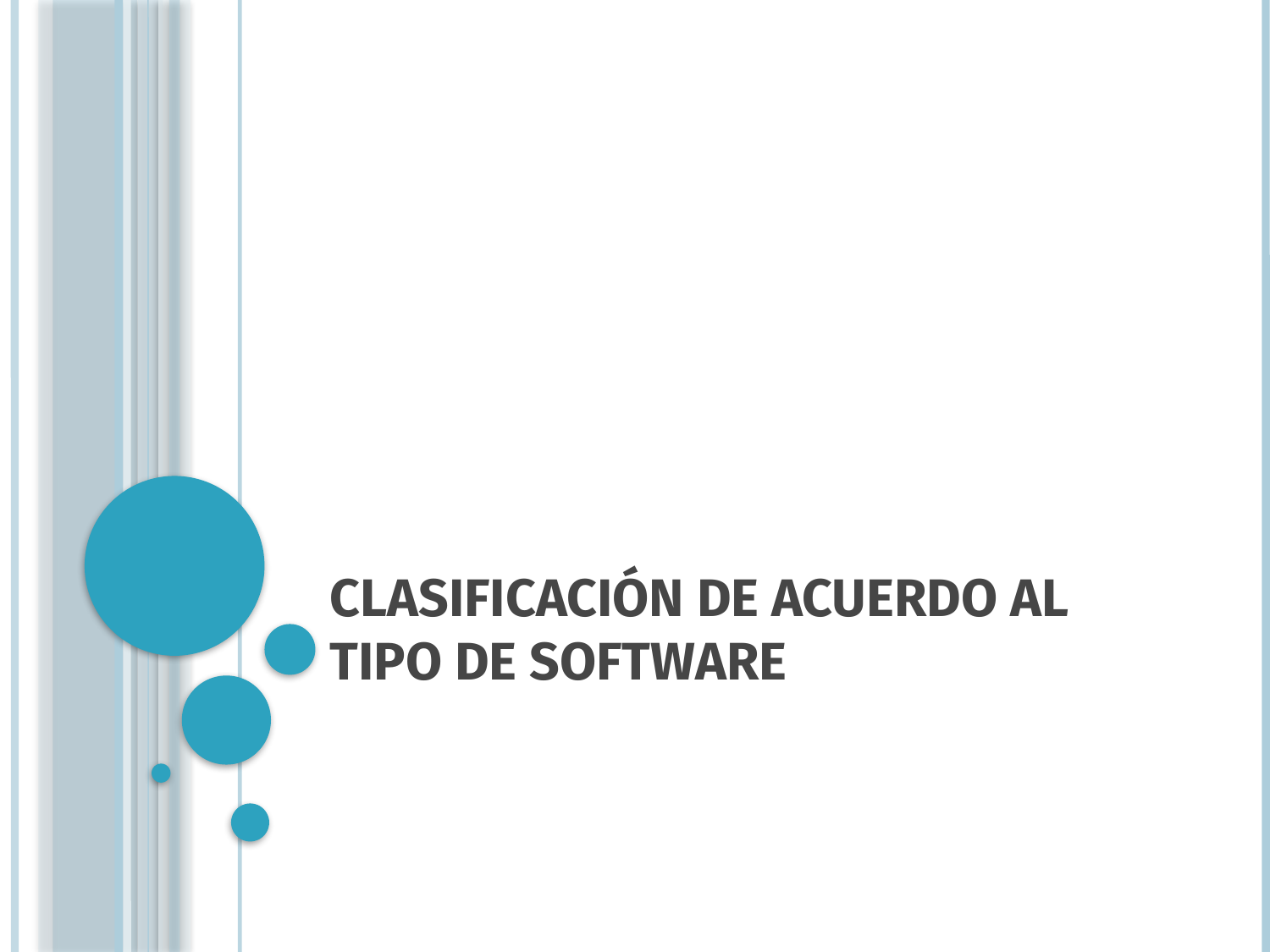

# Clasificación de acuerdo al tipo de software